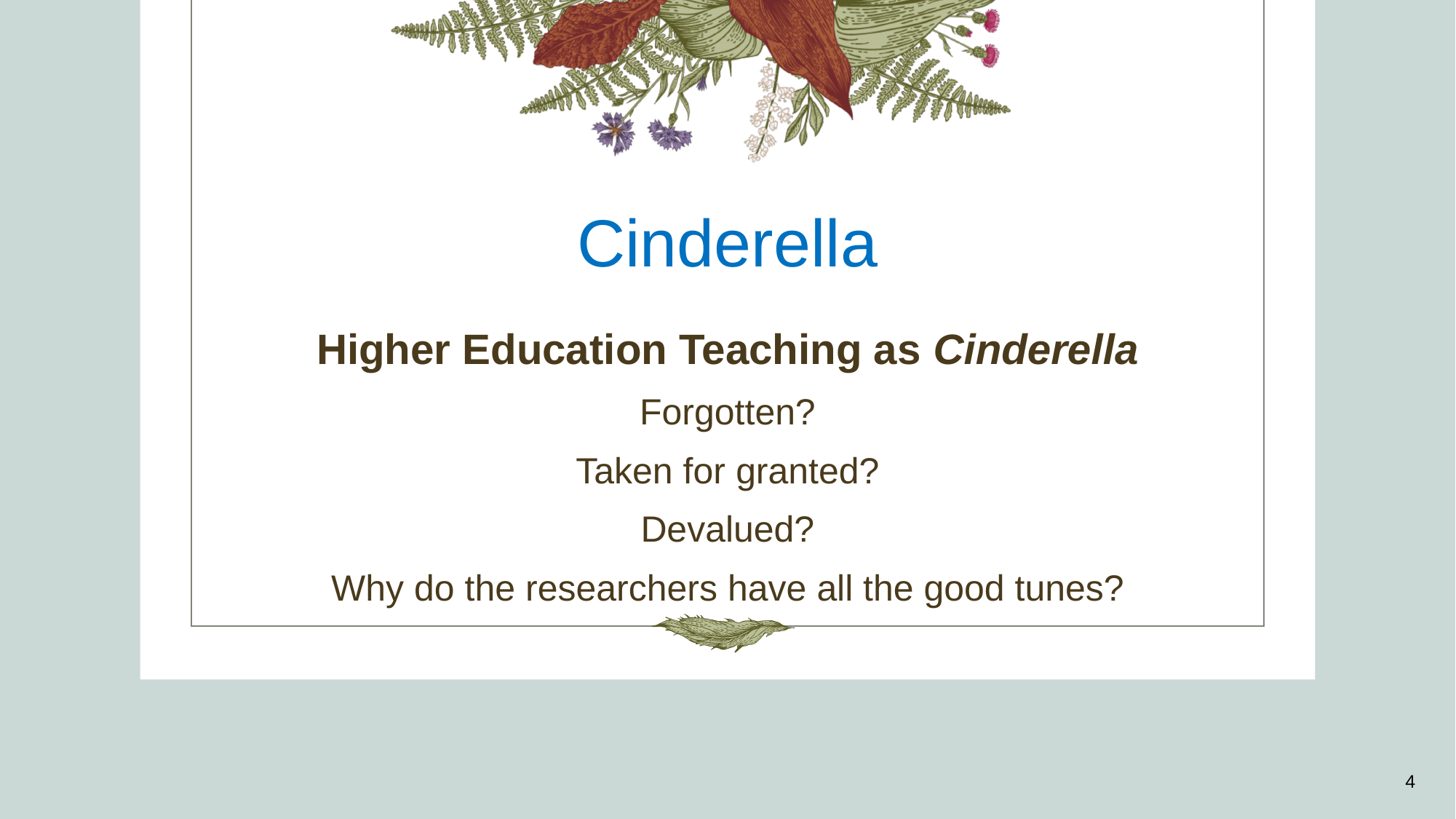

# Cinderella
Higher Education Teaching as Cinderella
Forgotten?
Taken for granted?
Devalued?
Why do the researchers have all the good tunes?
4